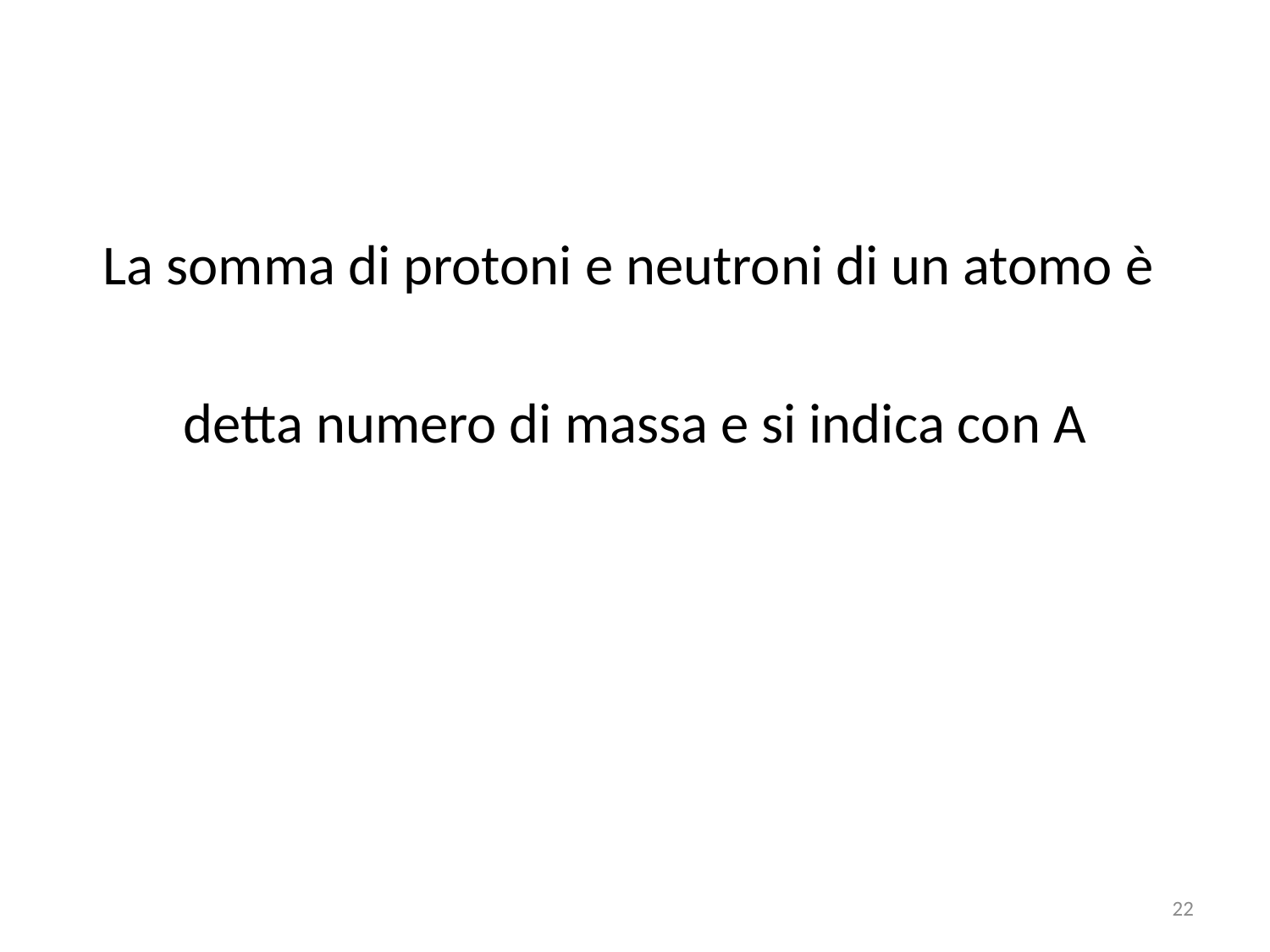

#
La somma di protoni e neutroni di un atomo è

detta numero di massa e si indica con A

22